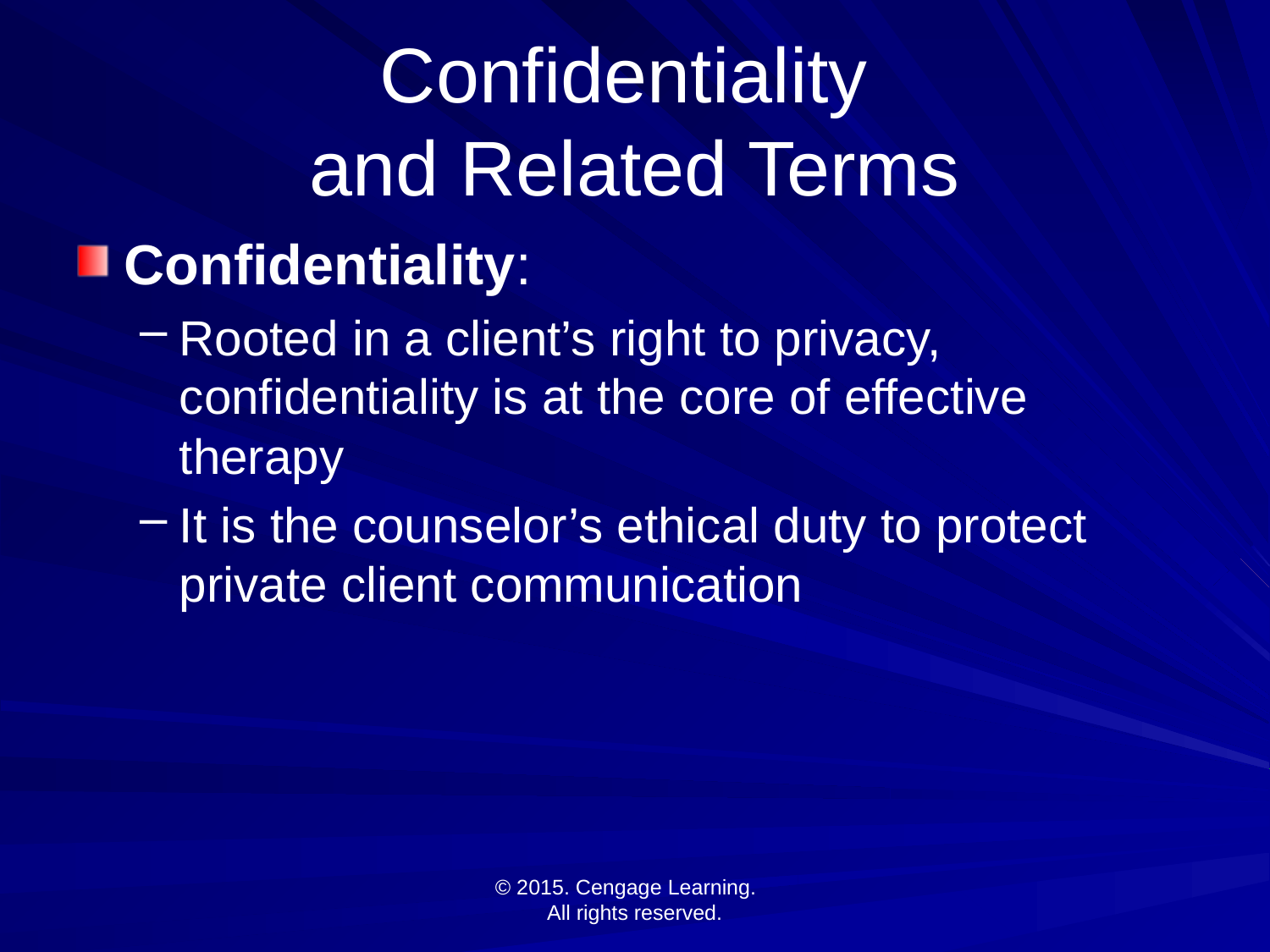

# Confidentiality and Related Terms
Confidentiality:
Rooted in a client’s right to privacy, confidentiality is at the core of effective therapy
It is the counselor’s ethical duty to protect private client communication
© 2015. Cengage Learning.
All rights reserved.